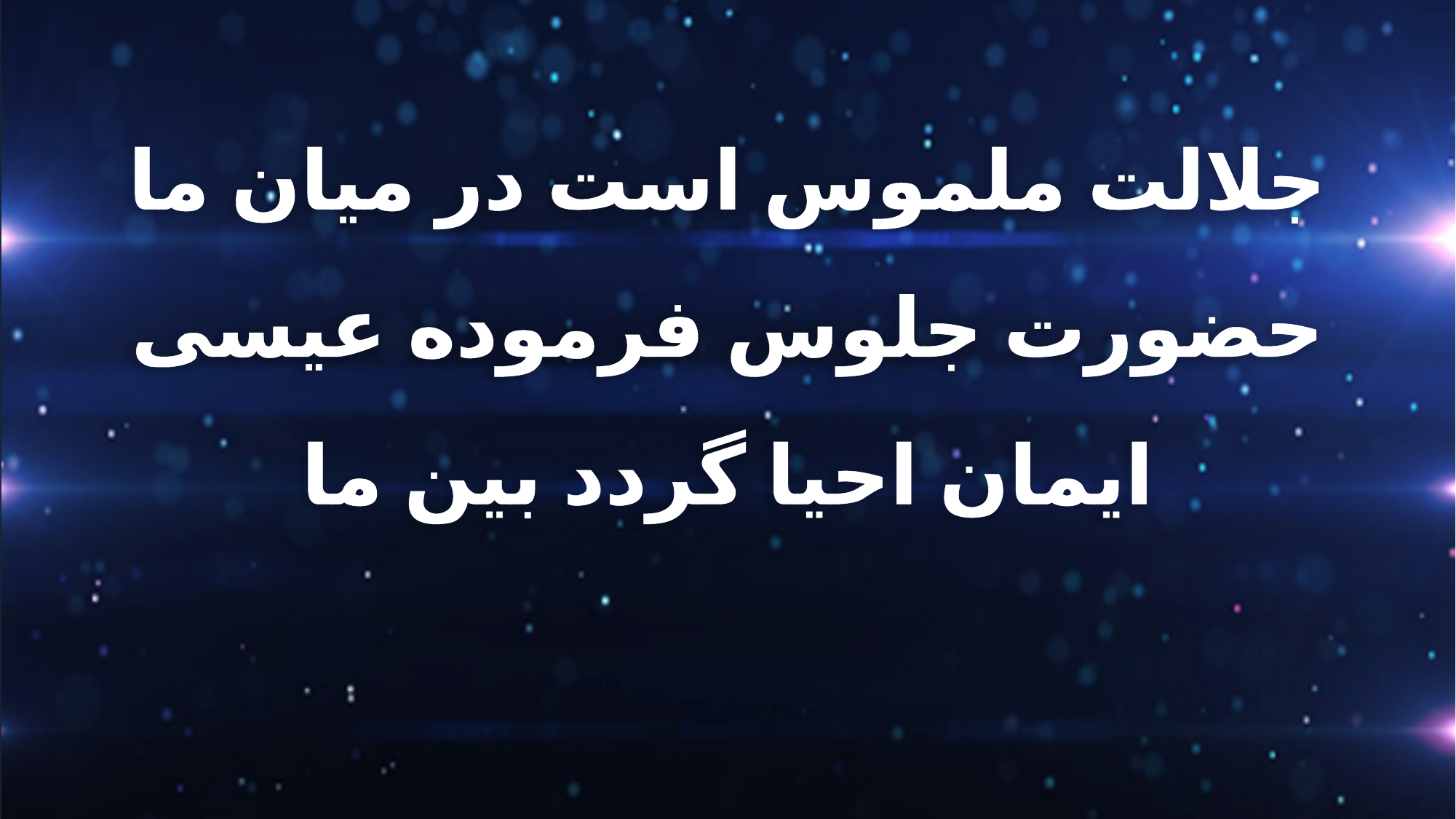

جلالت ملموس است در میان ما
حضورت جلوس فرموده عیسی
ایمان احیا گردد بین ما